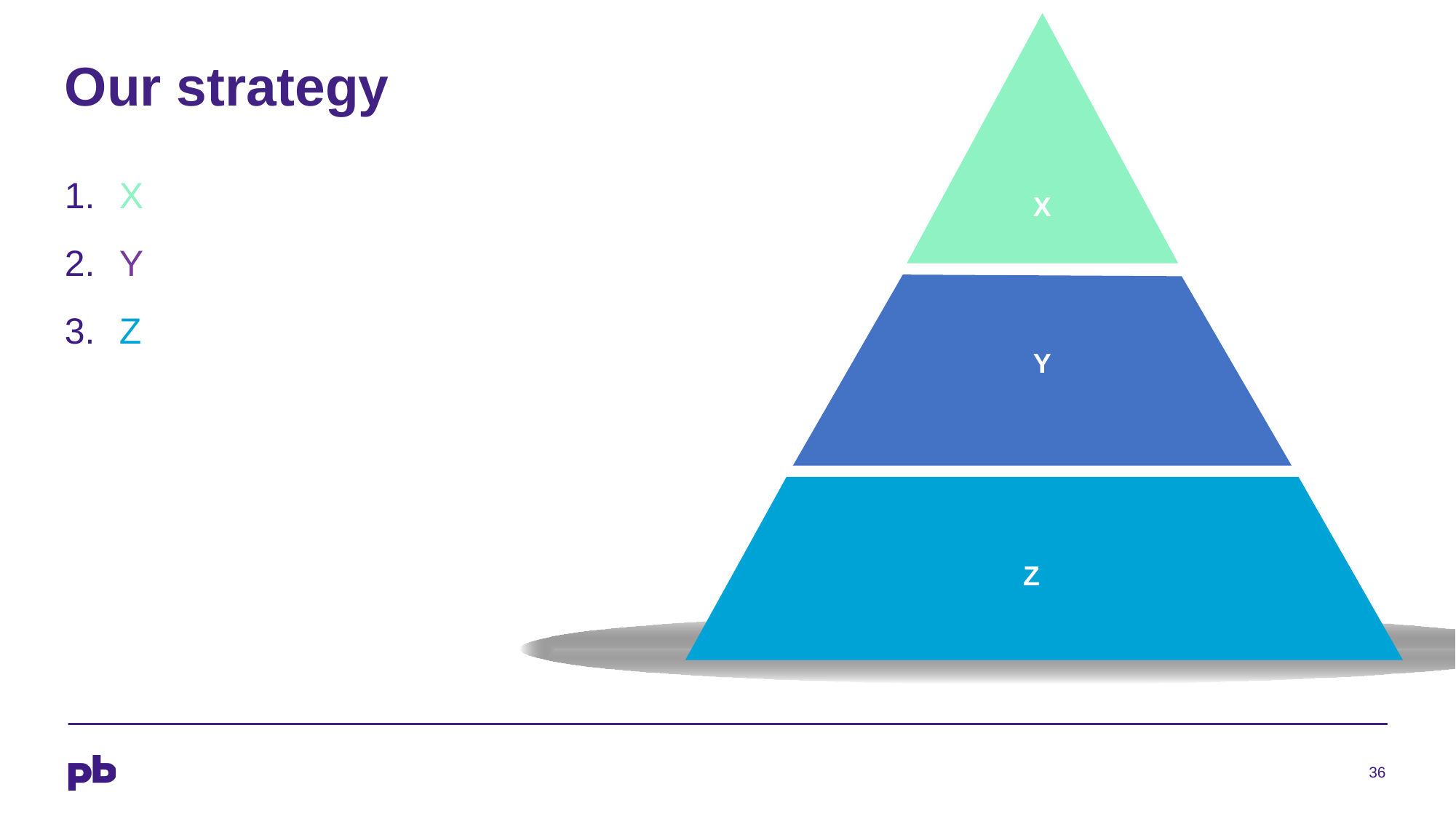

# Our strategy
X
Y
Z
X

Y

Z

36